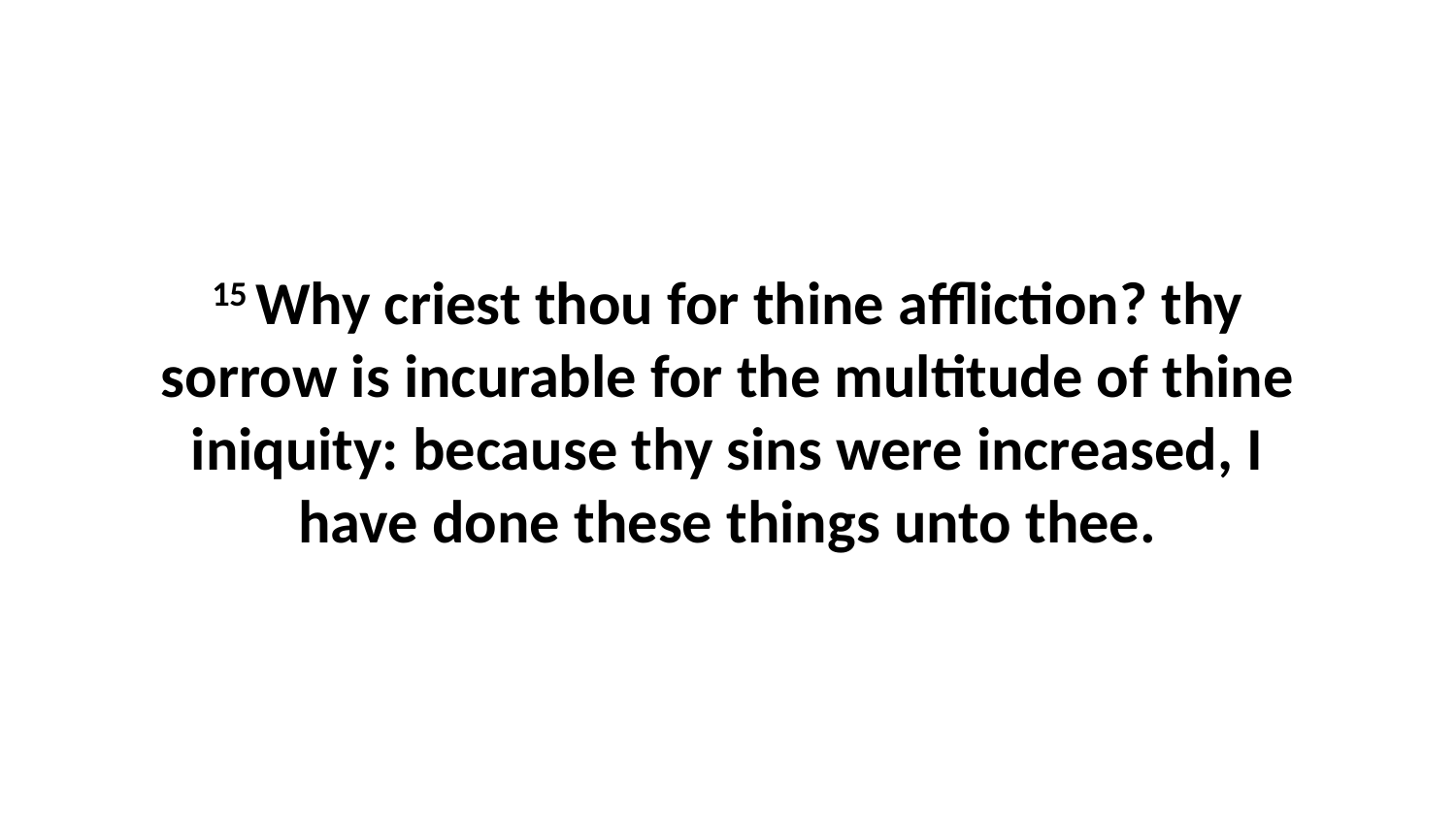

15 Why criest thou for thine affliction? thy sorrow is incurable for the multitude of thine iniquity: because thy sins were increased, I have done these things unto thee.